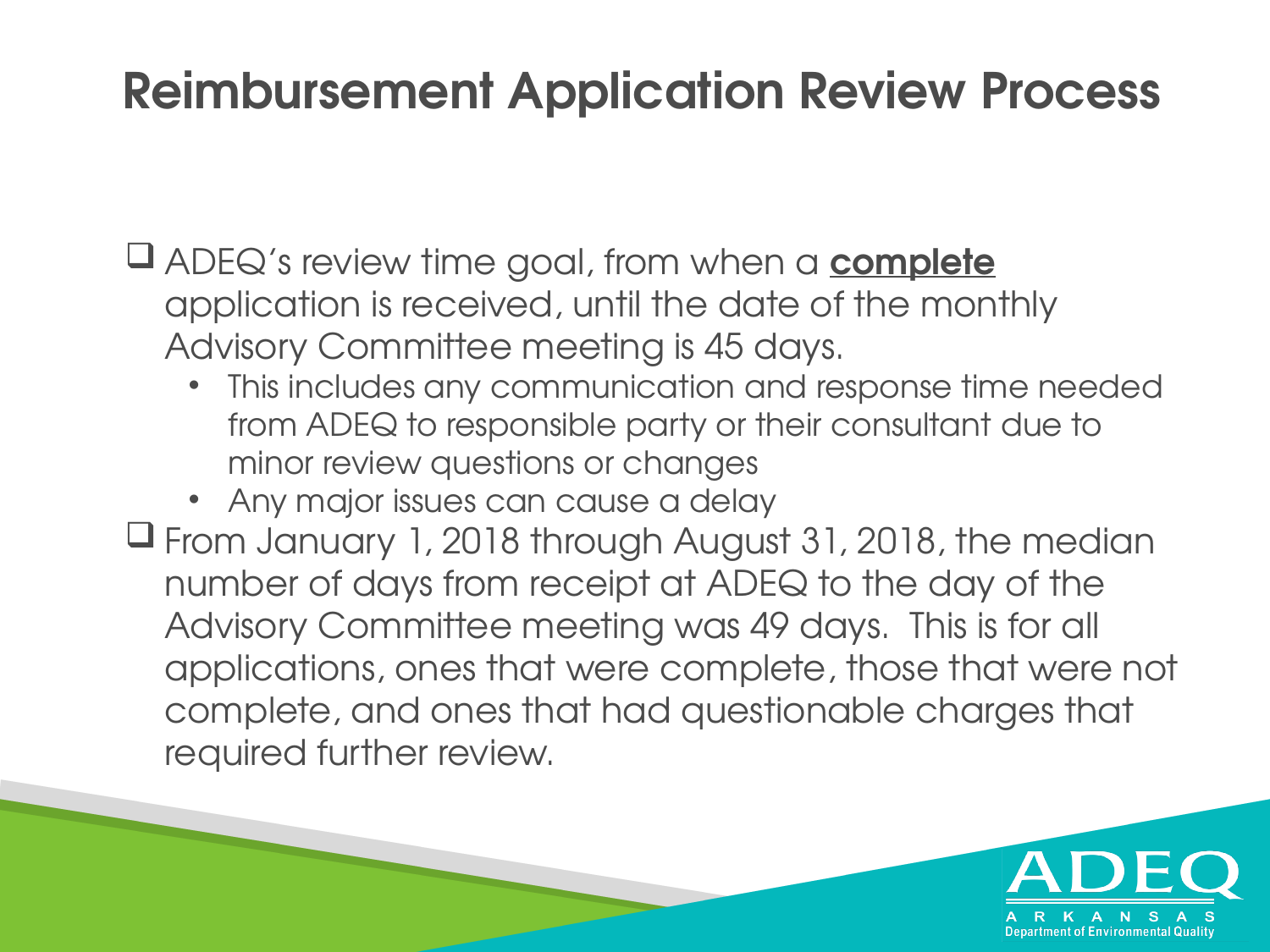

Reimbursement Application Review Process
ADEQ’s review time goal, from when a complete application is received, until the date of the monthly Advisory Committee meeting is 45 days.
This includes any communication and response time needed from ADEQ to responsible party or their consultant due to minor review questions or changes
Any major issues can cause a delay
From January 1, 2018 through August 31, 2018, the median number of days from receipt at ADEQ to the day of the Advisory Committee meeting was 49 days.  This is for all applications, ones that were complete, those that were not complete, and ones that had questionable charges that required further review.